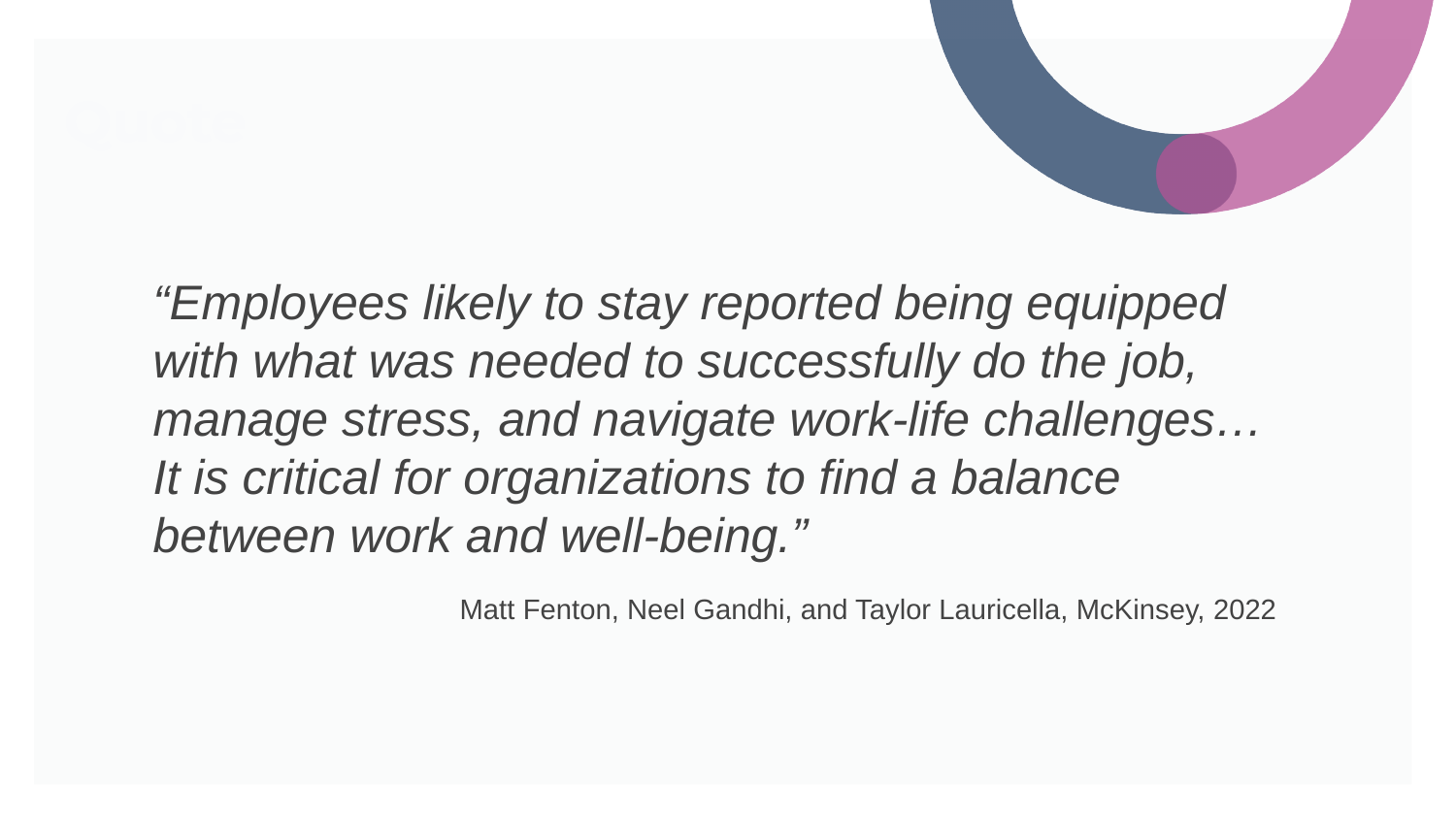

# Quote
“Employees likely to stay reported being equipped with what was needed to successfully do the job, manage stress, and navigate work-life challenges…
It is critical for organizations to find a balance
between work and well-being.”
Matt Fenton, Neel Gandhi, and Taylor Lauricella, McKinsey, 2022